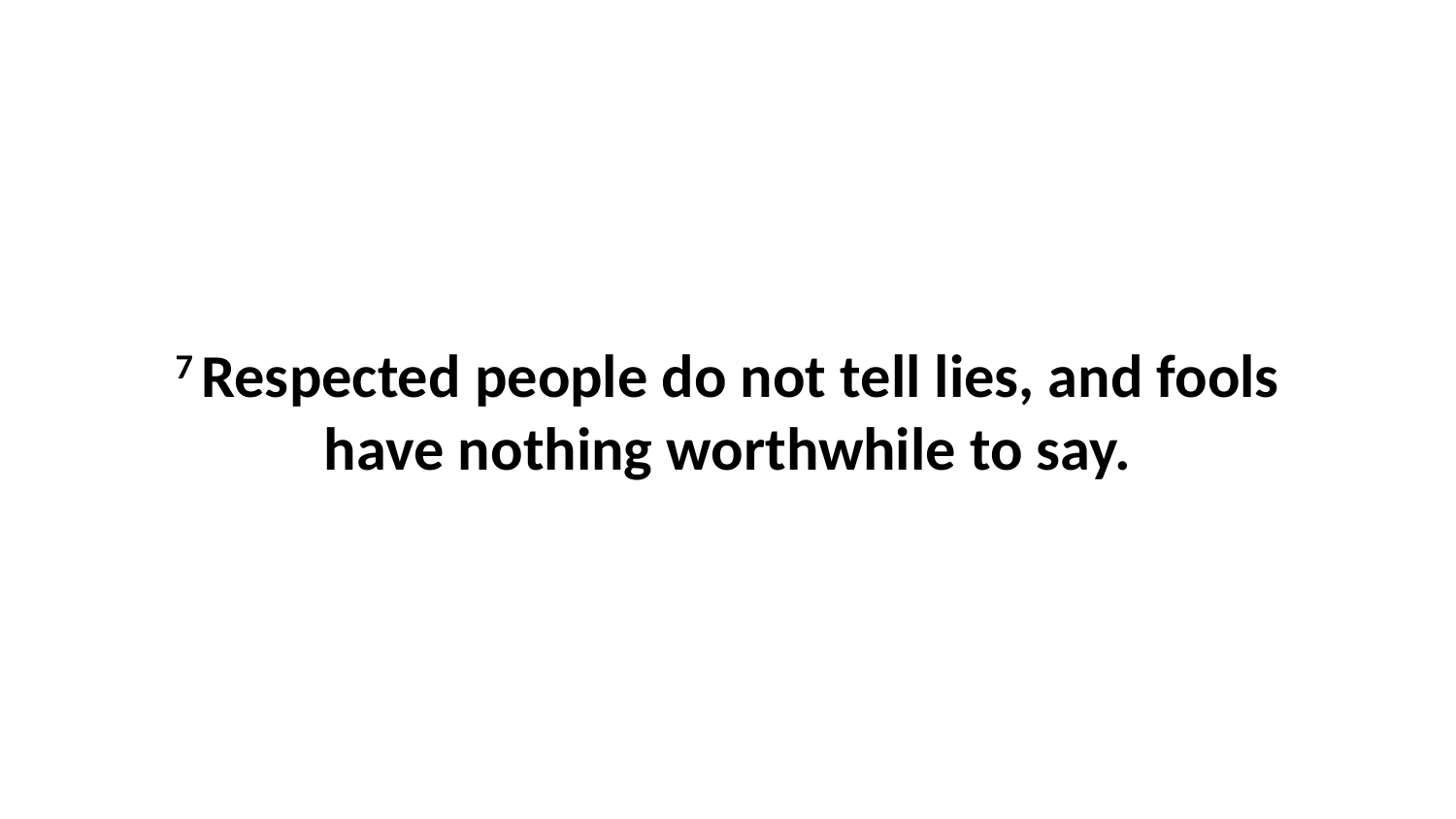

7 Respected people do not tell lies, and fools have nothing worthwhile to say.